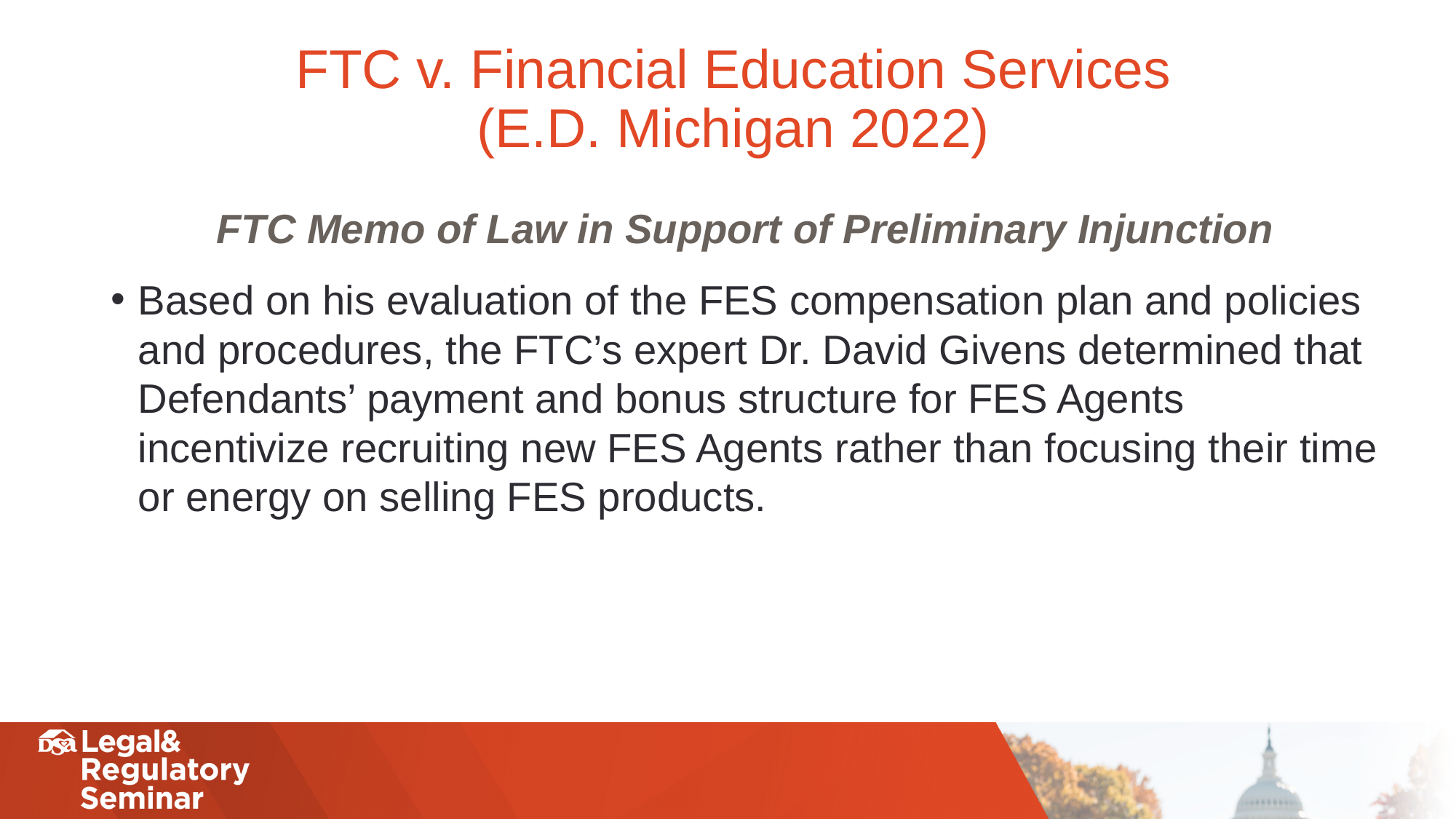

# FTC v. Financial Education Services (E.D. Michigan 2022)
FTC Memo of Law in Support of Preliminary Injunction
Based on his evaluation of the FES compensation plan and policies and procedures, the FTC’s expert Dr. David Givens determined that Defendants’ payment and bonus structure for FES Agents incentivize recruiting new FES Agents rather than focusing their time or energy on selling FES products.